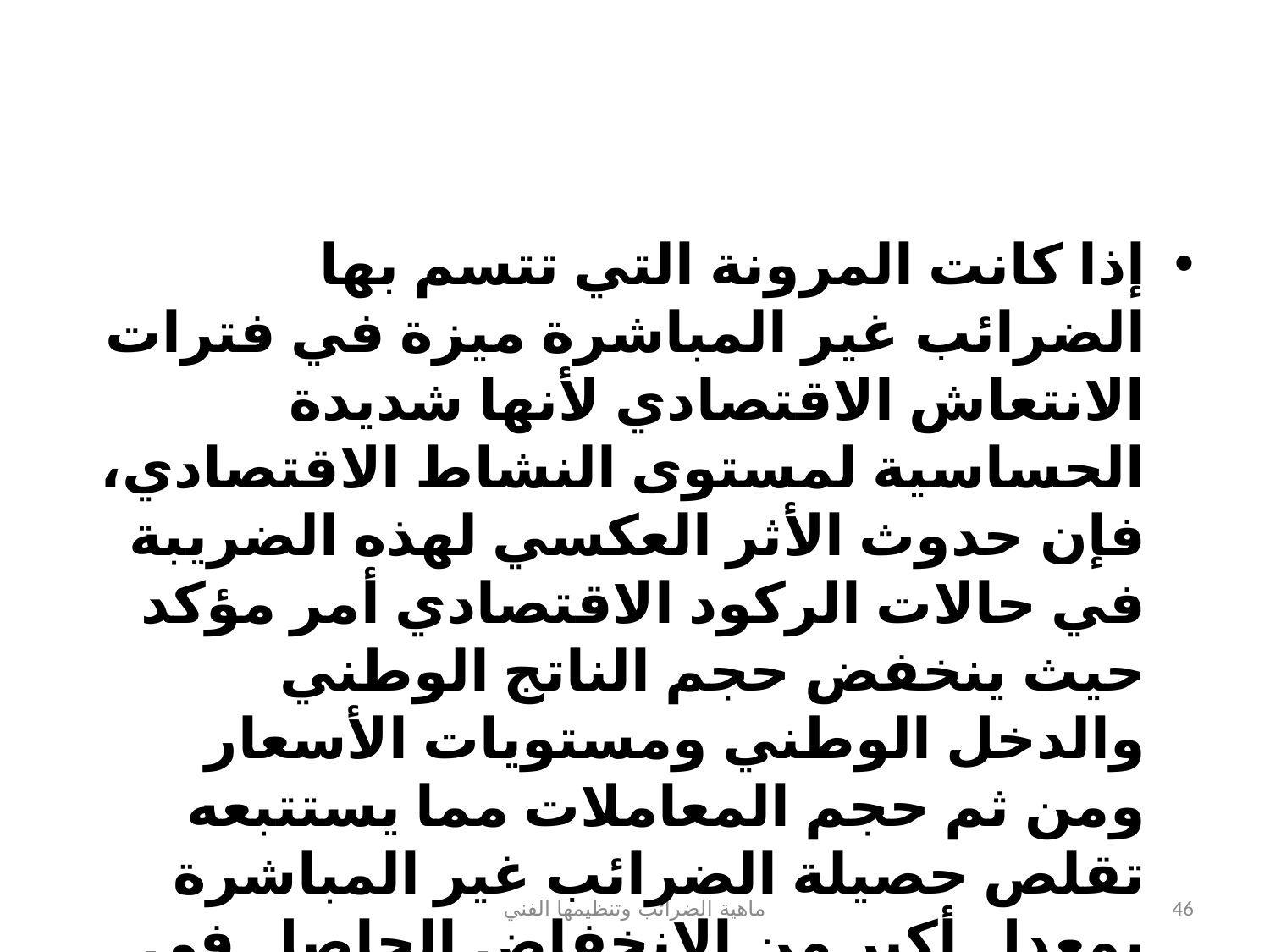

#
إذا كانت المرونة التي تتسم بها الضرائب غير المباشرة ميزة في فترات الانتعاش الاقتصادي لأنها شديدة الحساسية لمستوى النشاط الاقتصادي، فإن حدوث الأثر العكسي لهذه الضريبة في حالات الركود الاقتصادي أمر مؤكد حيث ينخفض حجم الناتج الوطني والدخل الوطني ومستويات الأسعار ومن ثم حجم المعاملات مما يستتبعه تقلص حصيلة الضرائب غير المباشرة بمعدل أكبر من الانخفاض الحاصل في مؤشرات النشاط الاقتصادي.
ماهية الضرائب وتنظيمها الفني
46